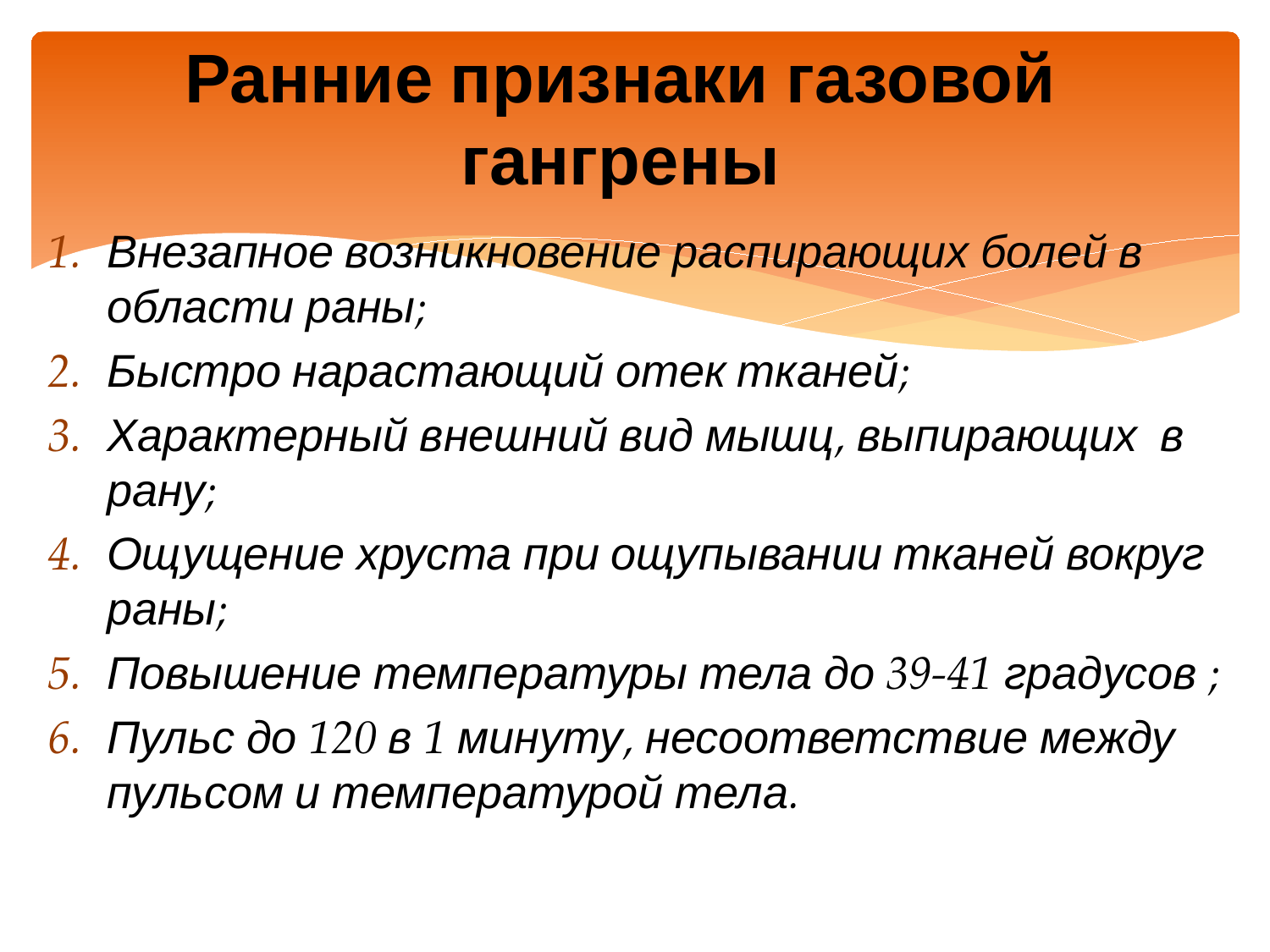

# Ранние признаки газовой гангрены
Внезапное возникновение распирающих болей в области раны;
Быстро нарастающий отек тканей;
Характерный внешний вид мышц, выпирающих  в рану;
Ощущение хруста при ощупывании тканей вокруг раны;
Повышение температуры тела до 39-41 градусов ;
Пульс до 120 в 1 минуту, несоответствие между пульсом и температурой тела.